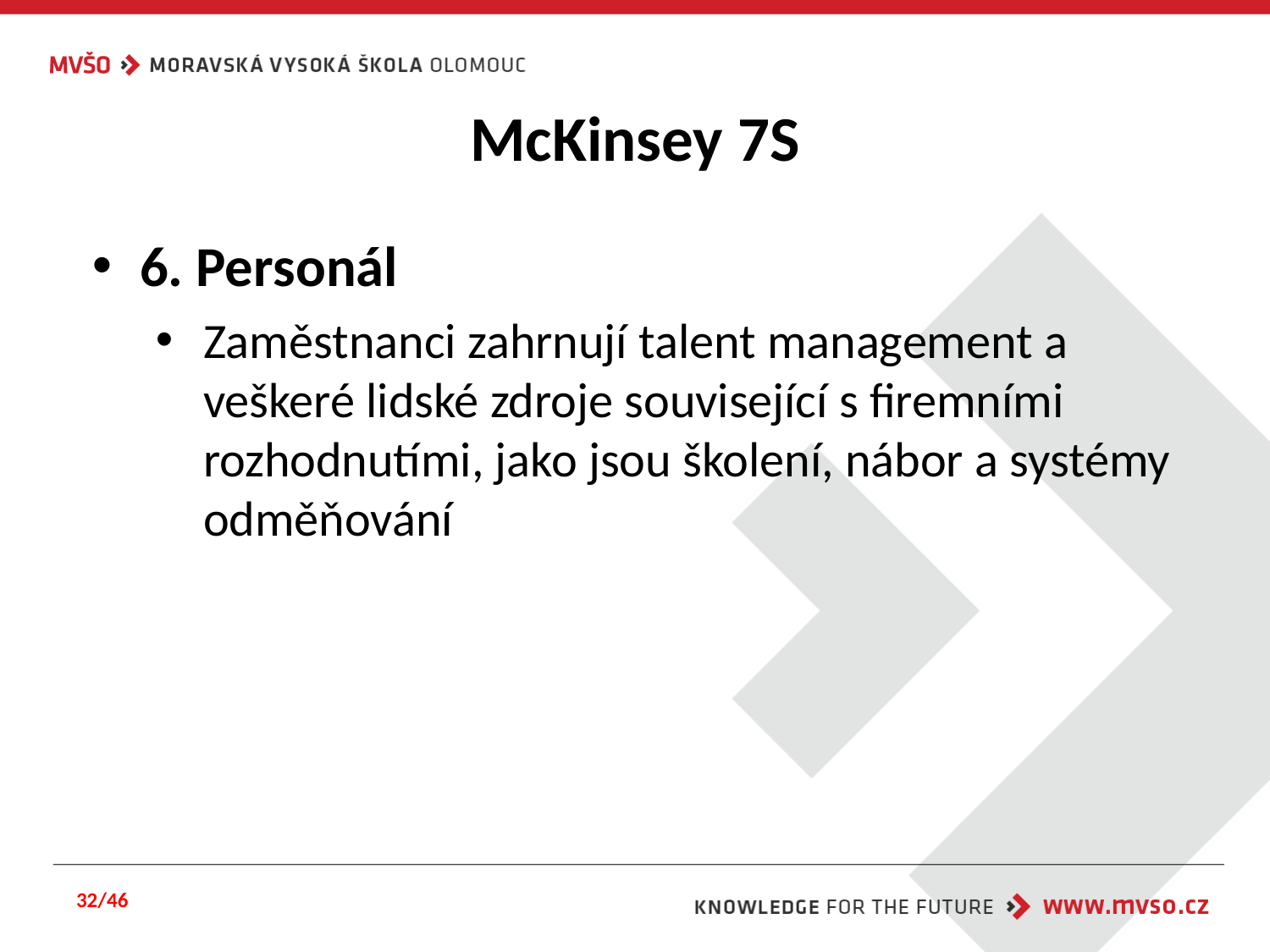

# McKinsey 7S
6. Personál
Zaměstnanci zahrnují talent management a veškeré lidské zdroje související s firemními rozhodnutími, jako jsou školení, nábor a systémy odměňování
32/46